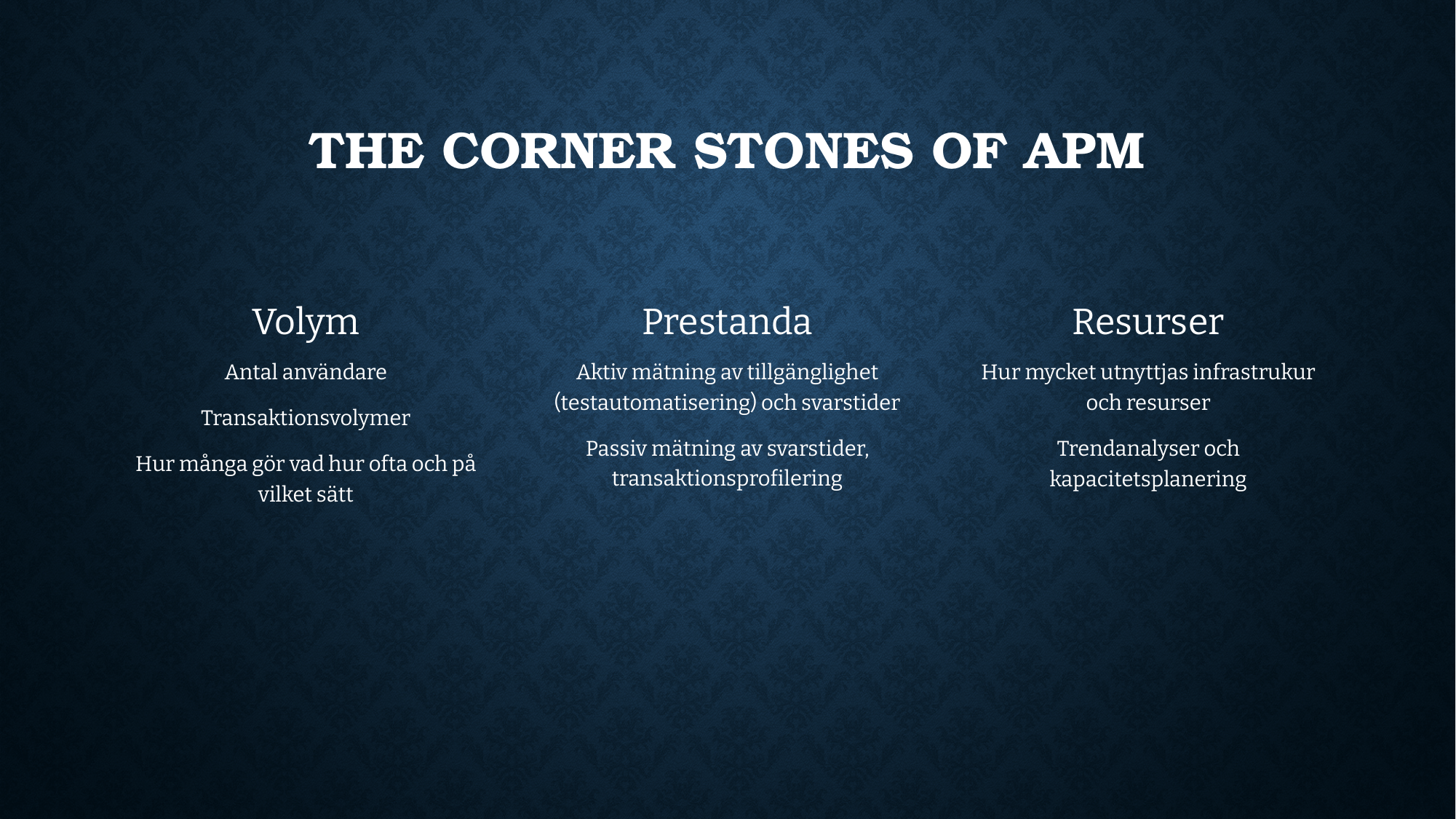

# The Corner Stones Of APM
Volym
Prestanda
Resurser
Antal användare
Transaktionsvolymer
Hur många gör vad hur ofta och på vilket sätt
Aktiv mätning av tillgänglighet (testautomatisering) och svarstider
Passiv mätning av svarstider, transaktionsprofilering
Hur mycket utnyttjas infrastrukur och resurser
Trendanalyser och kapacitetsplanering